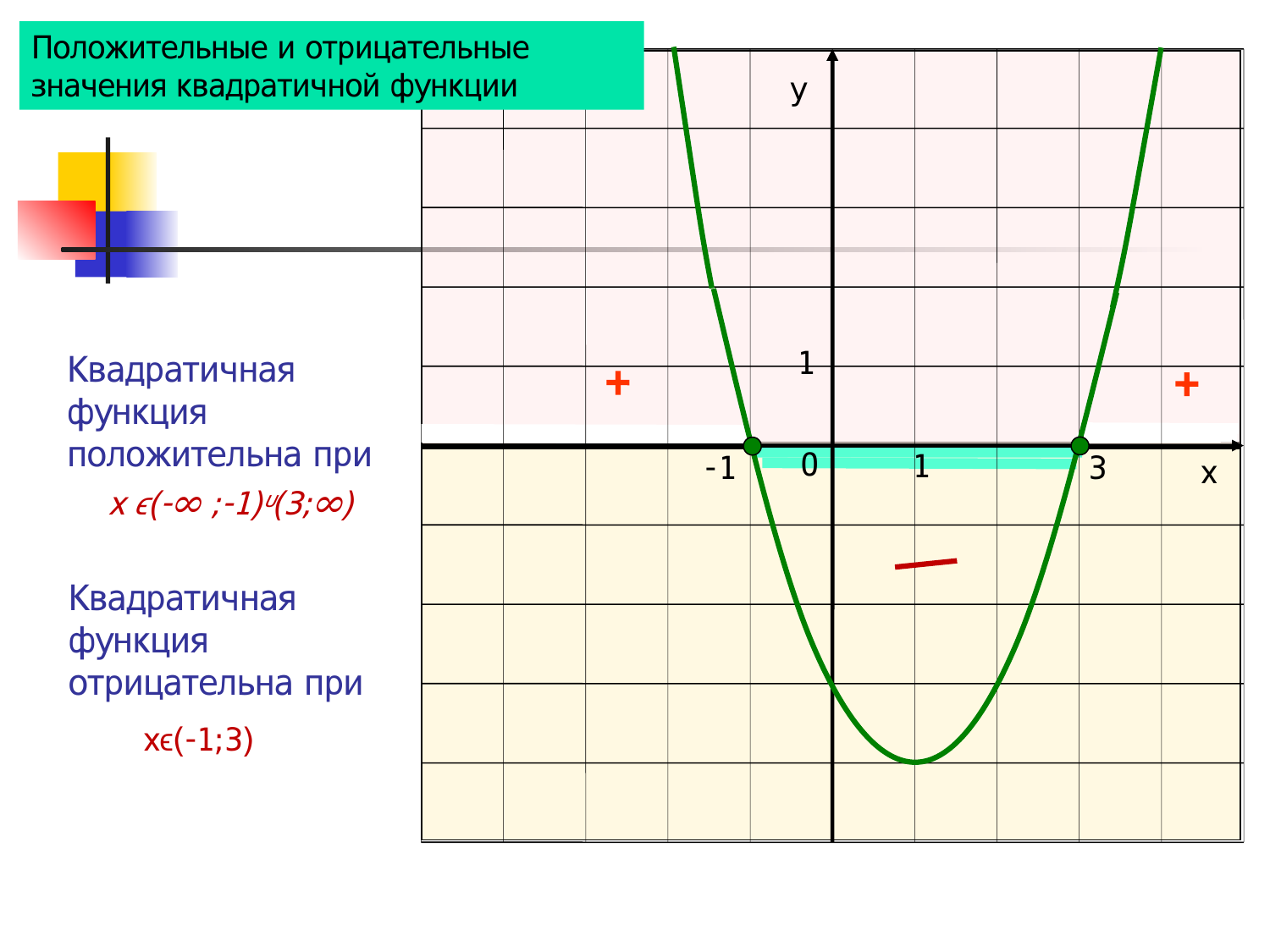

Положительные и отрицательные
значения квадратичной функции

у

1
0
1
х

Квадратичная
функция
положительна при

-1
3

х ϵ(-∞ ;-1)ᶸ(3;∞)

Квадратичная
функция
отрицательна при
хϵ(-1;3)